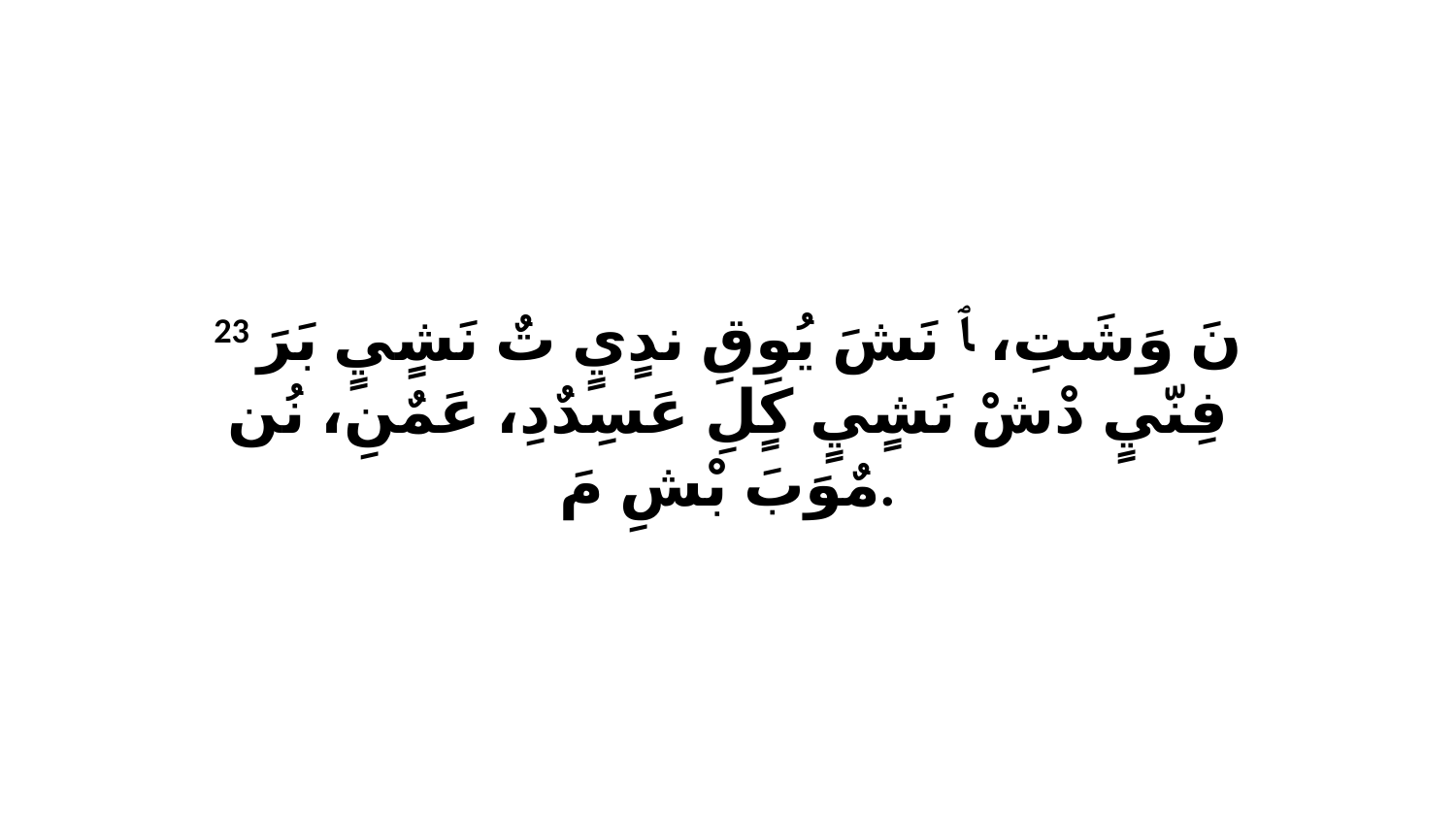

23 نَ وَشَتِ، ﭑ نَشَ يُوِقِ ندٍيٍ تٌ نَشٍيٍ بَرَ فِنّيٍ دْشْ نَشٍيٍ كٍلِ عَسِدٌدِ، عَمٌنِ، نُن مٌوَبَ بْشِ مَ.